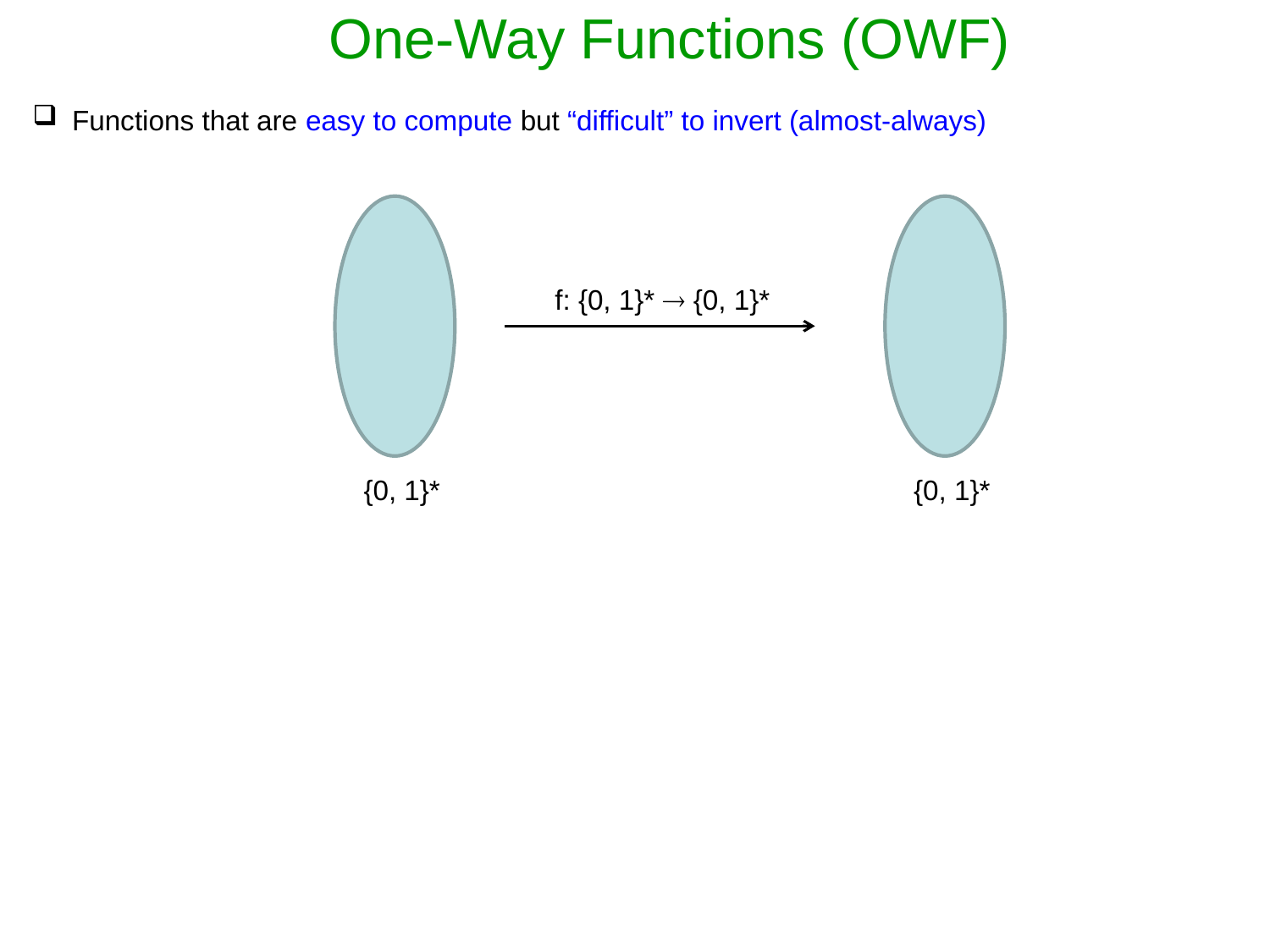

One-Way Functions (OWF)
Functions that are easy to compute but “difficult” to invert (almost-always)

f: {0, 1}* → {0, 1}*
{0, 1}*
{0, 1}*